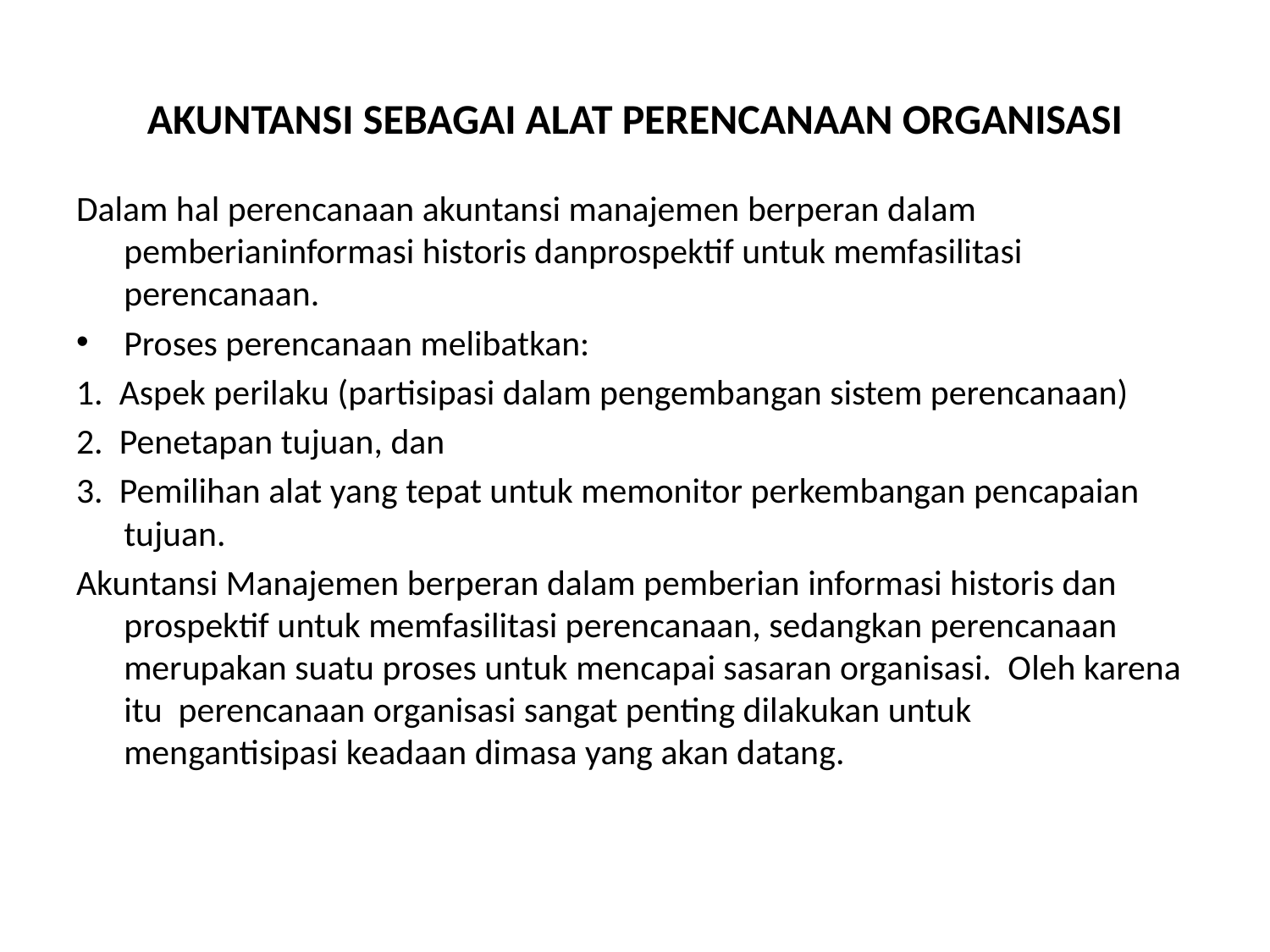

# AKUNTANSI SEBAGAI ALAT PERENCANAAN ORGANISASI
Dalam hal perencanaan akuntansi manajemen berperan dalam pemberianinformasi historis danprospektif untuk memfasilitasi perencanaan.
Proses perencanaan melibatkan:
1.  Aspek perilaku (partisipasi dalam pengembangan sistem perencanaan)
2.  Penetapan tujuan, dan
3.  Pemilihan alat yang tepat untuk memonitor perkembangan pencapaian tujuan.
Akuntansi Manajemen berperan dalam pemberian informasi historis dan prospektif untuk memfasilitasi perencanaan, sedangkan perencanaan merupakan suatu proses untuk mencapai sasaran organisasi.  Oleh karena itu  perencanaan organisasi sangat penting dilakukan untuk mengantisipasi keadaan dimasa yang akan datang.